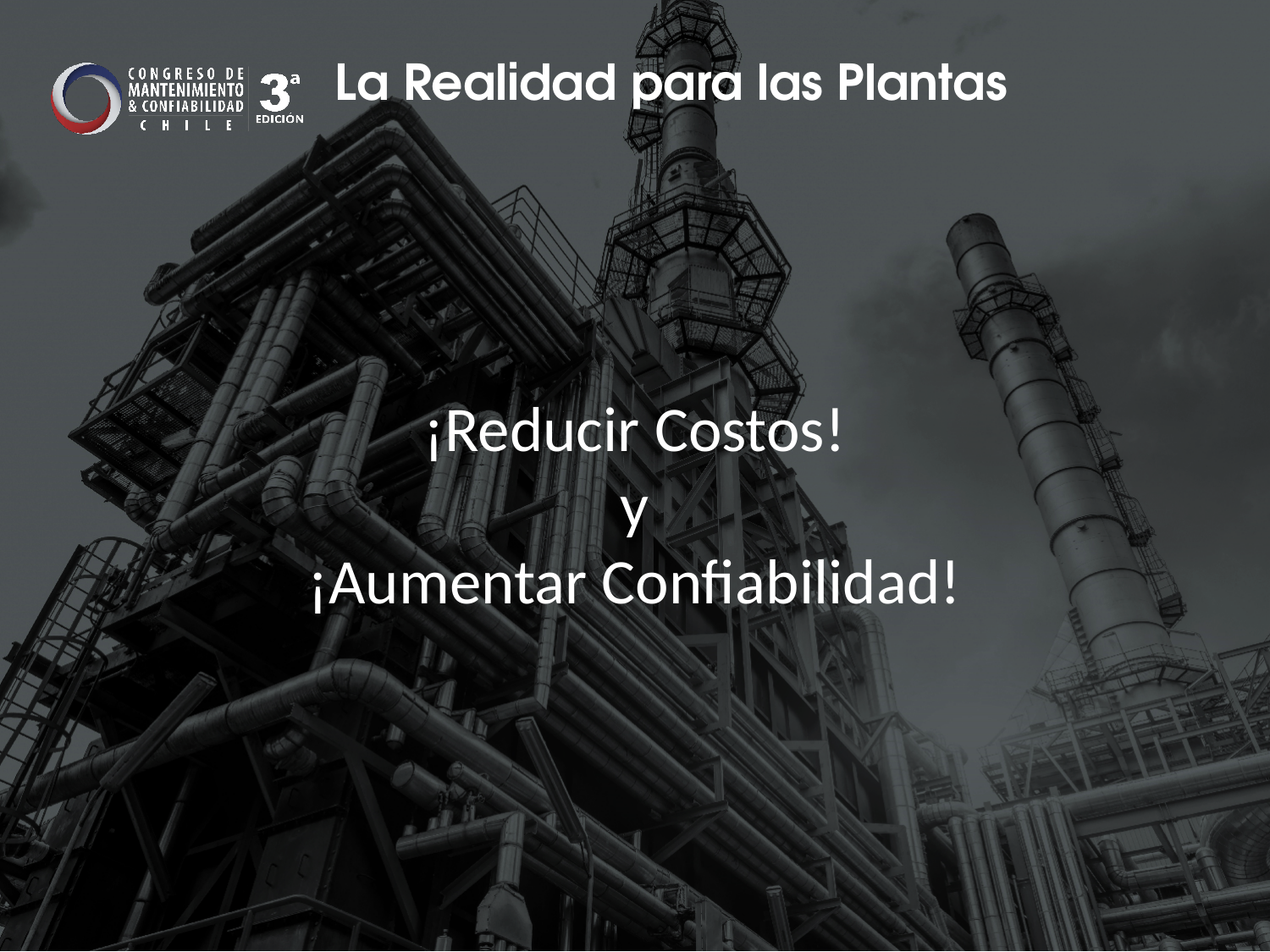

La Realidad para las Plantas
¡Reducir Costos!
y
¡Aumentar Confiabilidad!